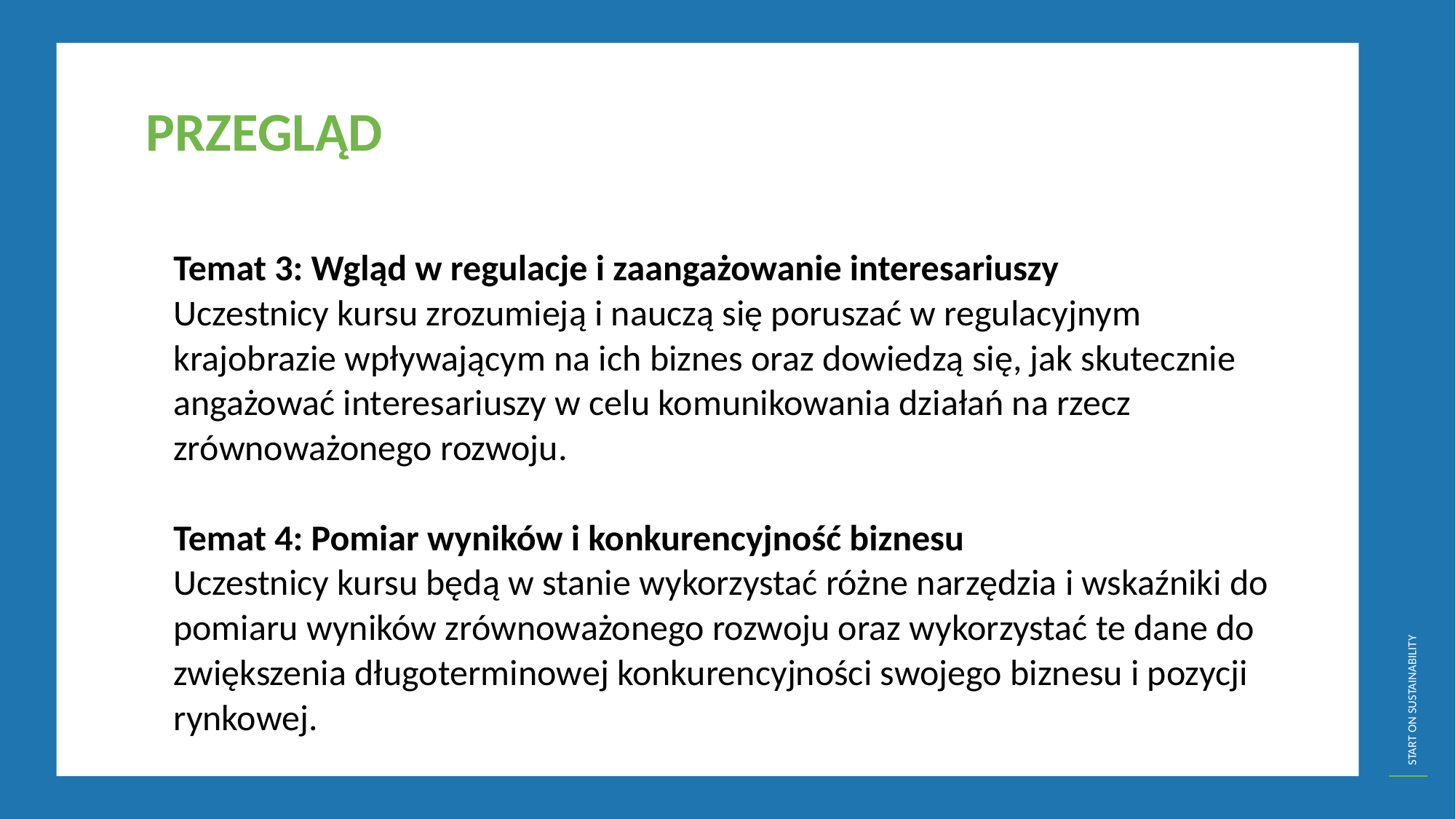

PRZEGLĄD

	Temat 3: Wgląd w regulacje i zaangażowanie interesariuszy
Uczestnicy kursu zrozumieją i nauczą się poruszać w regulacyjnym krajobrazie wpływającym na ich biznes oraz dowiedzą się, jak skutecznie angażować interesariuszy w celu komunikowania działań na rzecz zrównoważonego rozwoju.

	Temat 4: Pomiar wyników i konkurencyjność biznesu
Uczestnicy kursu będą w stanie wykorzystać różne narzędzia i wskaźniki do pomiaru wyników zrównoważonego rozwoju oraz wykorzystać te dane do zwiększenia długoterminowej konkurencyjności swojego biznesu i pozycji rynkowej.